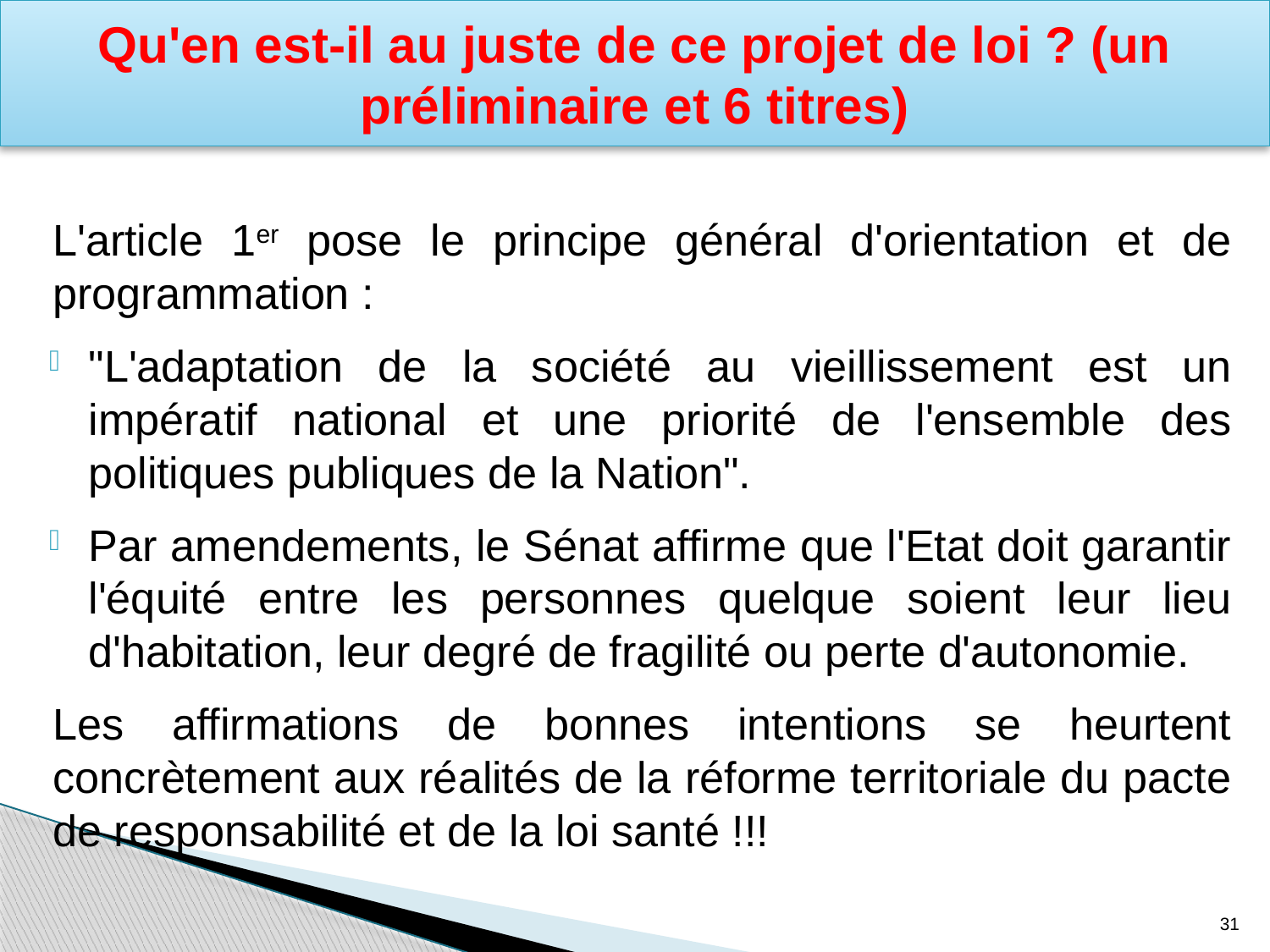

# Qu'en est-il au juste de ce projet de loi ? (un préliminaire et 6 titres)
L'article 1er pose le principe général d'orientation et de programmation :
"L'adaptation de la société au vieillissement est un impératif national et une priorité de l'ensemble des politiques publiques de la Nation".
Par amendements, le Sénat affirme que l'Etat doit garantir l'équité entre les personnes quelque soient leur lieu d'habitation, leur degré de fragilité ou perte d'autonomie.
Les affirmations de bonnes intentions se heurtent concrètement aux réalités de la réforme territoriale du pacte de responsabilité et de la loi santé !!!
31